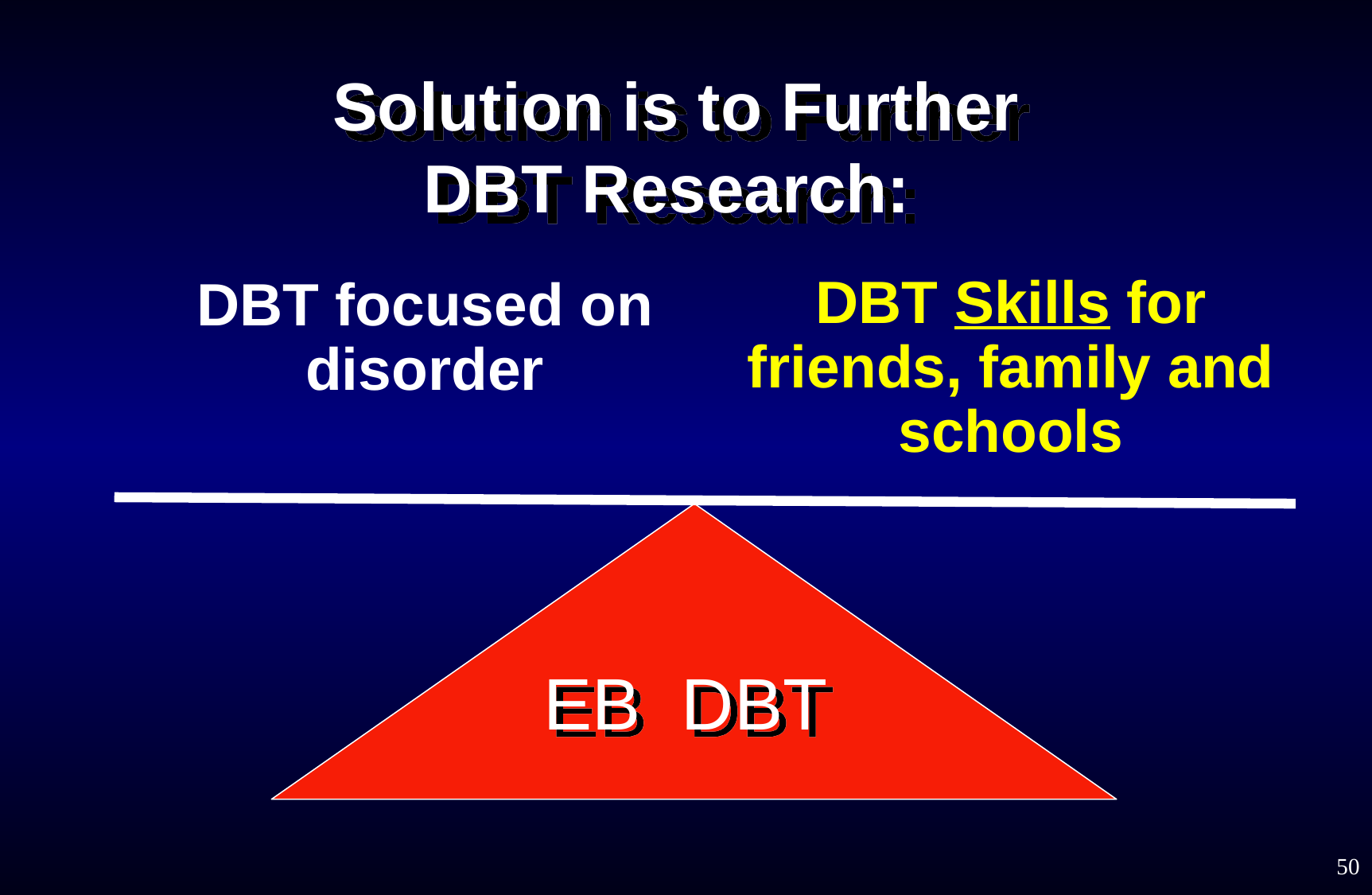

Solution is to Further
DBT Research:
DBT Skills for friends, family and schools

DBT focused on disorder

EB  DBT
Individual
50